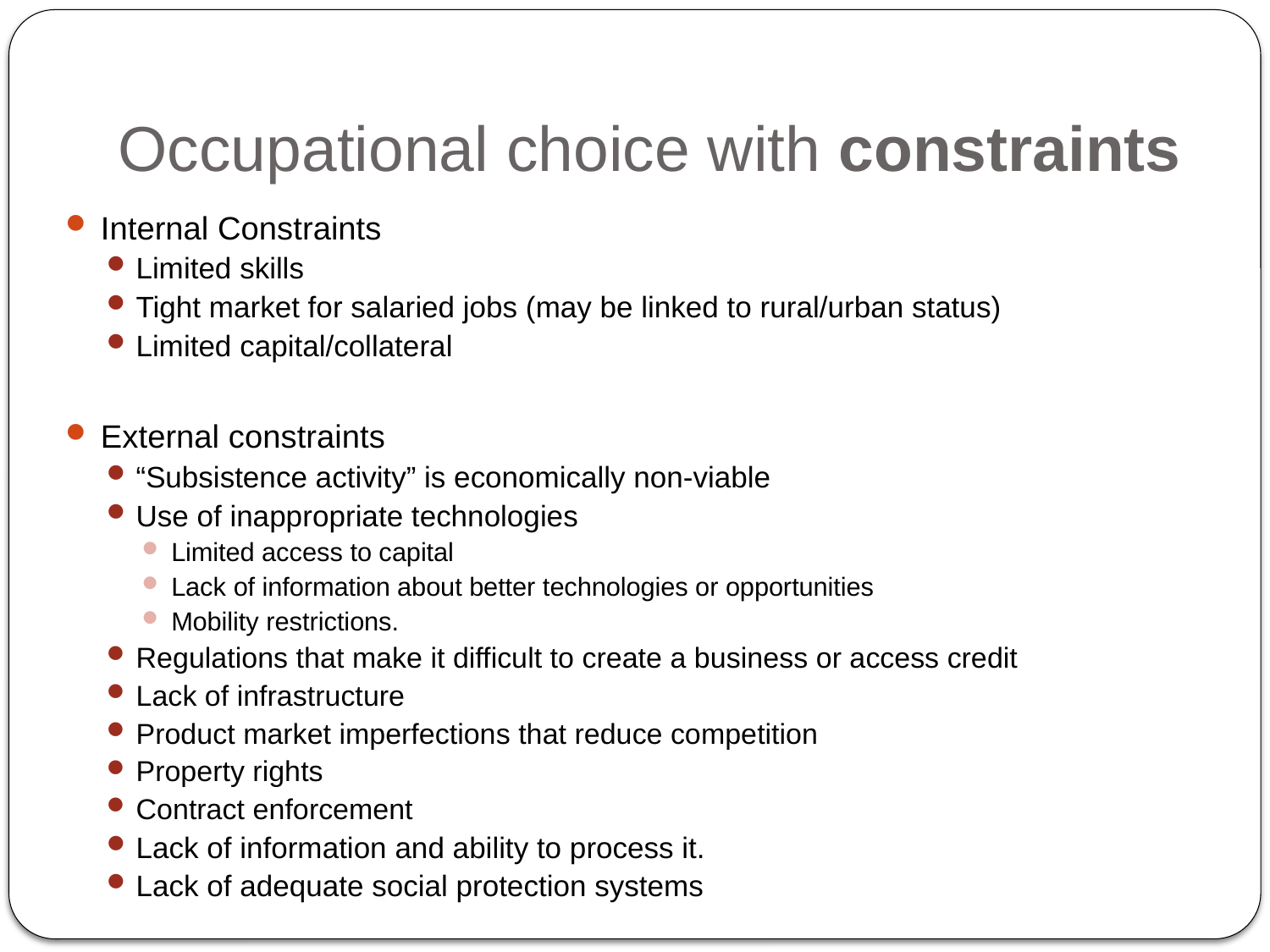

# Occupational choice with constraints
Internal Constraints
Limited skills
Tight market for salaried jobs (may be linked to rural/urban status)
Limited capital/collateral

External constraints
“Subsistence activity” is economically non-viable
Use of inappropriate technologies
Limited access to capital
Lack of information about better technologies or opportunities
Mobility restrictions.
Regulations that make it difficult to create a business or access credit
Lack of infrastructure
Product market imperfections that reduce competition
Property rights
Contract enforcement
Lack of information and ability to process it.
Lack of adequate social protection systems